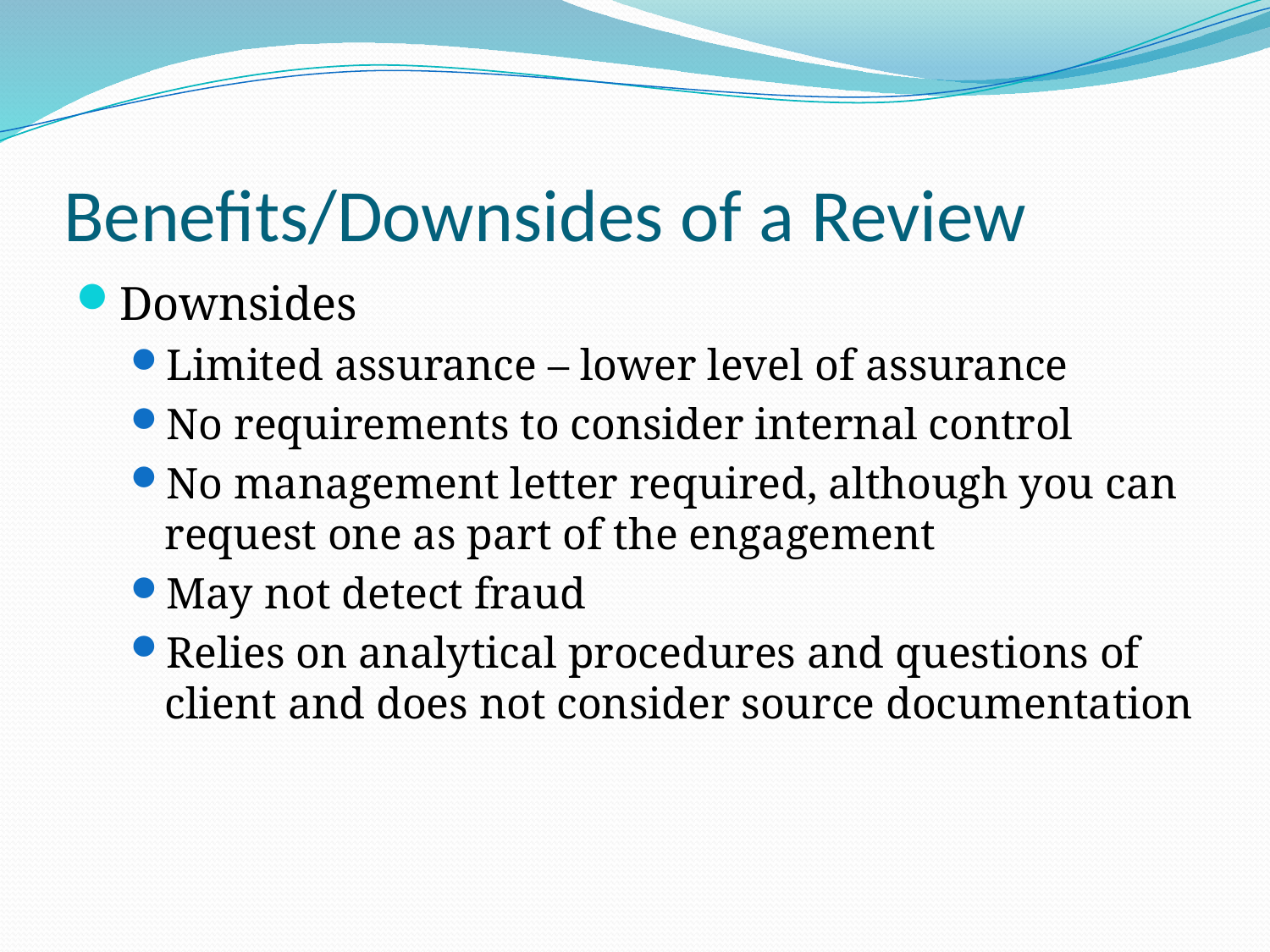

# Benefits/Downsides of a Review
Downsides
Limited assurance – lower level of assurance
No requirements to consider internal control
No management letter required, although you can request one as part of the engagement
May not detect fraud
Relies on analytical procedures and questions of client and does not consider source documentation